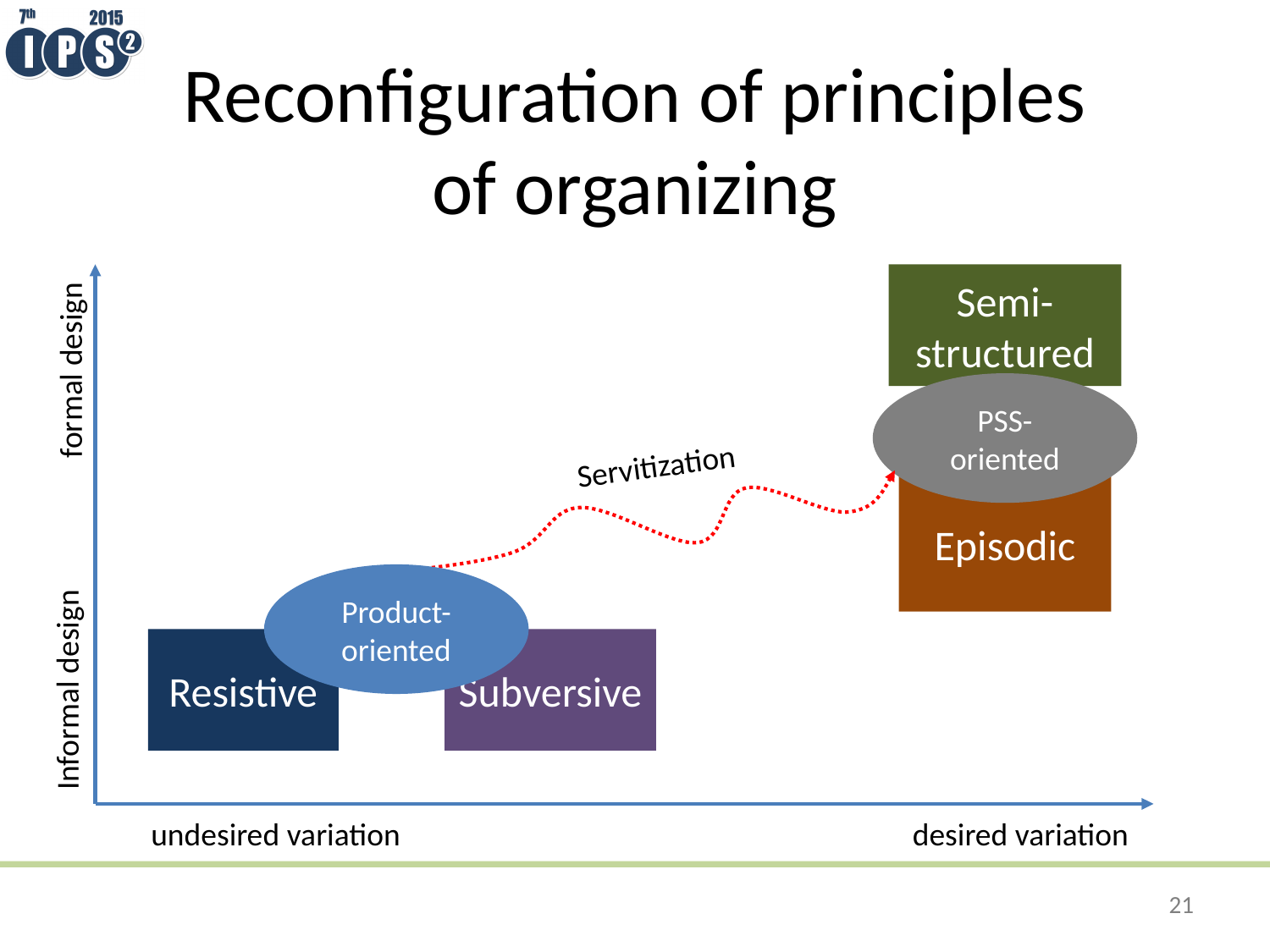

# Reconfiguration of principles of organizing
Semi-
structured
formal design
PSS-oriented
Servitization

Episodic
Product-oriented
Resistive
Subversive
Informal design
undesired variation
desired variation
21